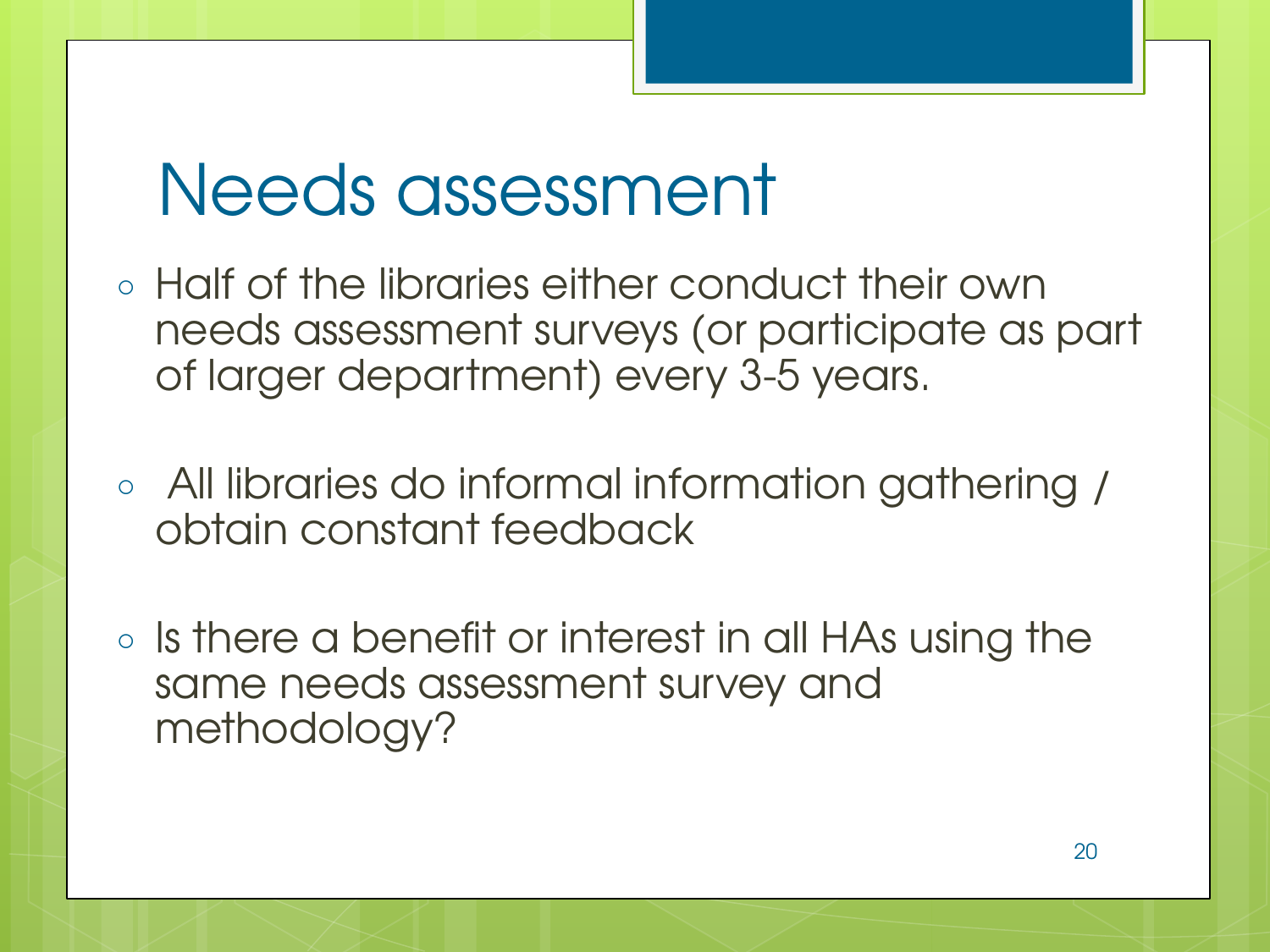

# Needs assessment
Half of the libraries either conduct their own needs assessment surveys (or participate as part of larger department) every 3-5 years.

 All libraries do informal information gathering / obtain constant feedback

Is there a benefit or interest in all HAs using the same needs assessment survey and methodology?

20